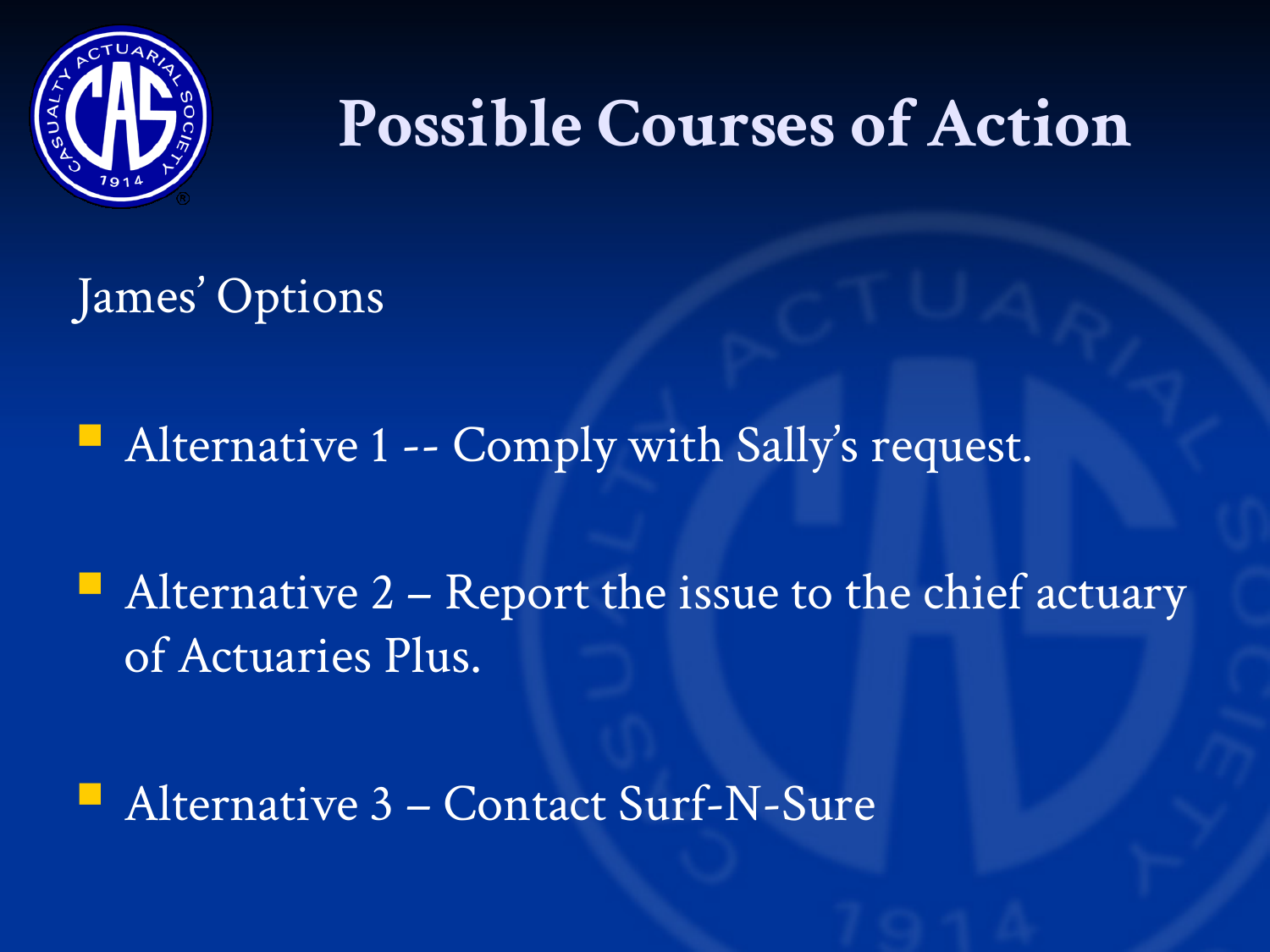

# Possible Courses of Action
James’ Options

Alternative 1 -- Comply with Sally’s request.

Alternative 2 – Report the issue to the chief actuary of Actuaries Plus.

Alternative 3 – Contact Surf-N-Sure